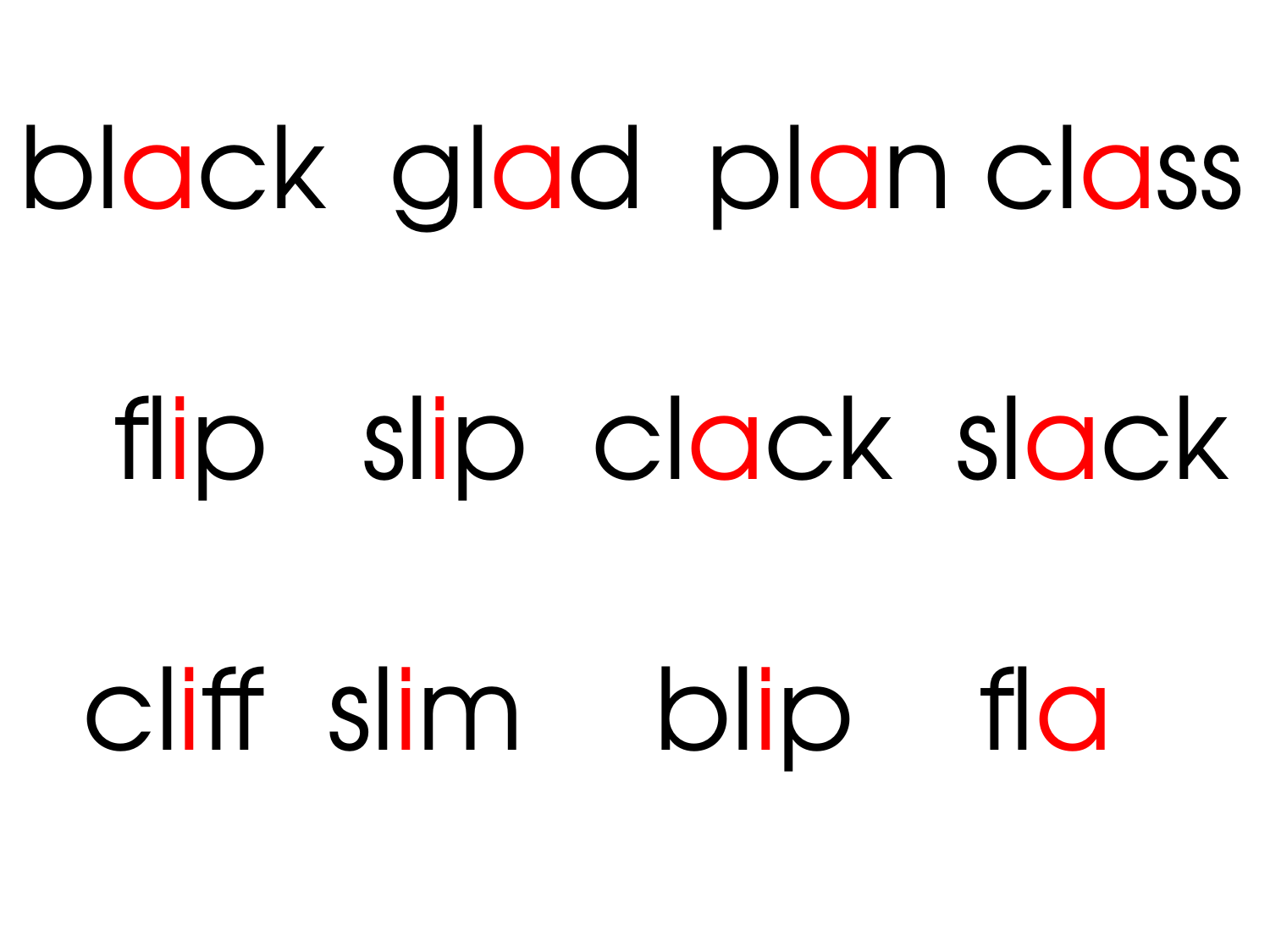

black  glad  plan class

   flip   slip  clack  slack

  cliff  slim  	blip    fla